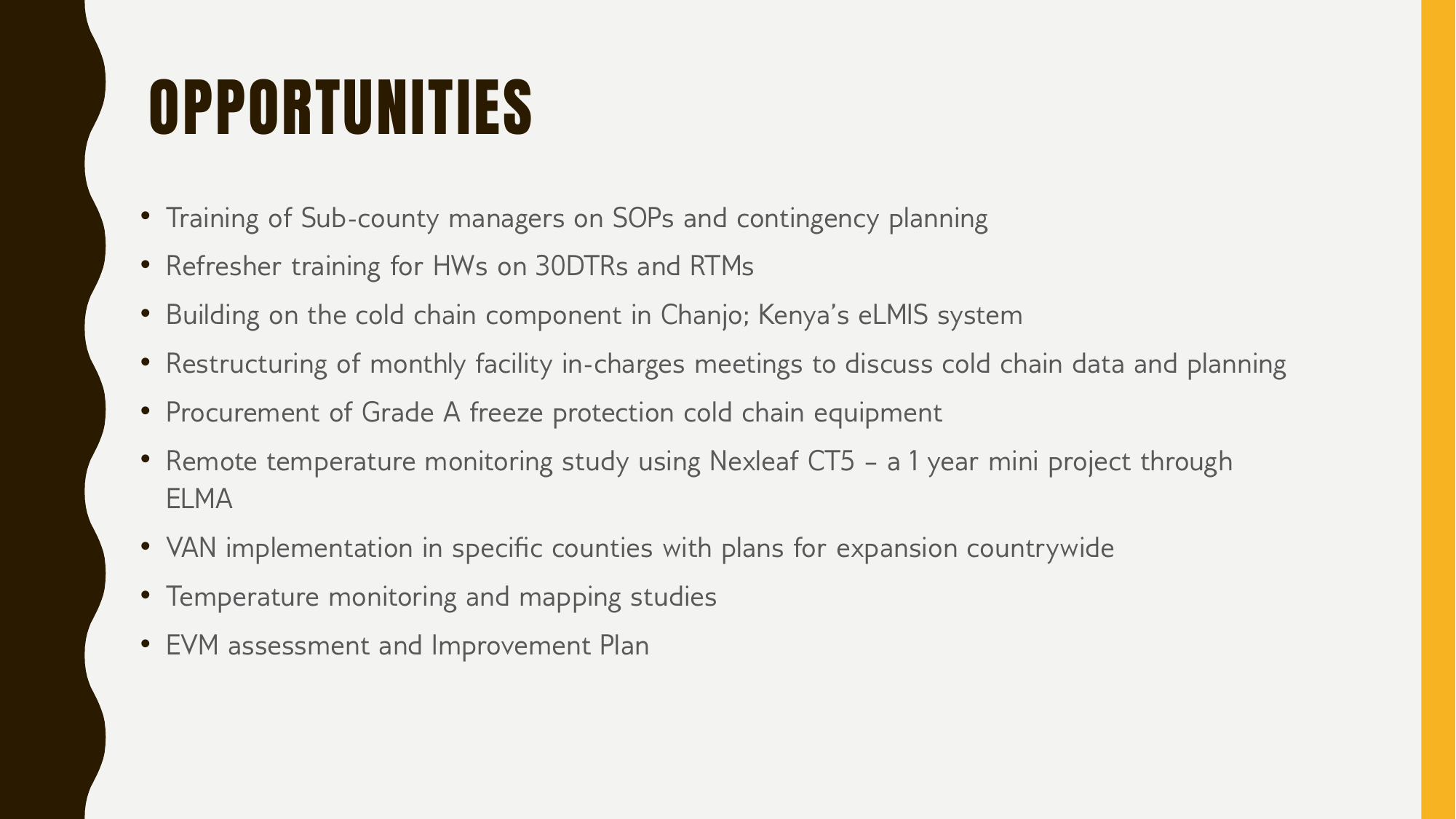

# opportunities
Training of Sub-county managers on SOPs and contingency planning
Refresher training for HWs on 30DTRs and RTMs
Building on the cold chain component in Chanjo; Kenya’s eLMIS system
Restructuring of monthly facility in-charges meetings to discuss cold chain data and planning
Procurement of Grade A freeze protection cold chain equipment
Remote temperature monitoring study using Nexleaf CT5 – a 1 year mini project through ELMA
VAN implementation in specific counties with plans for expansion countrywide
Temperature monitoring and mapping studies
EVM assessment and Improvement Plan